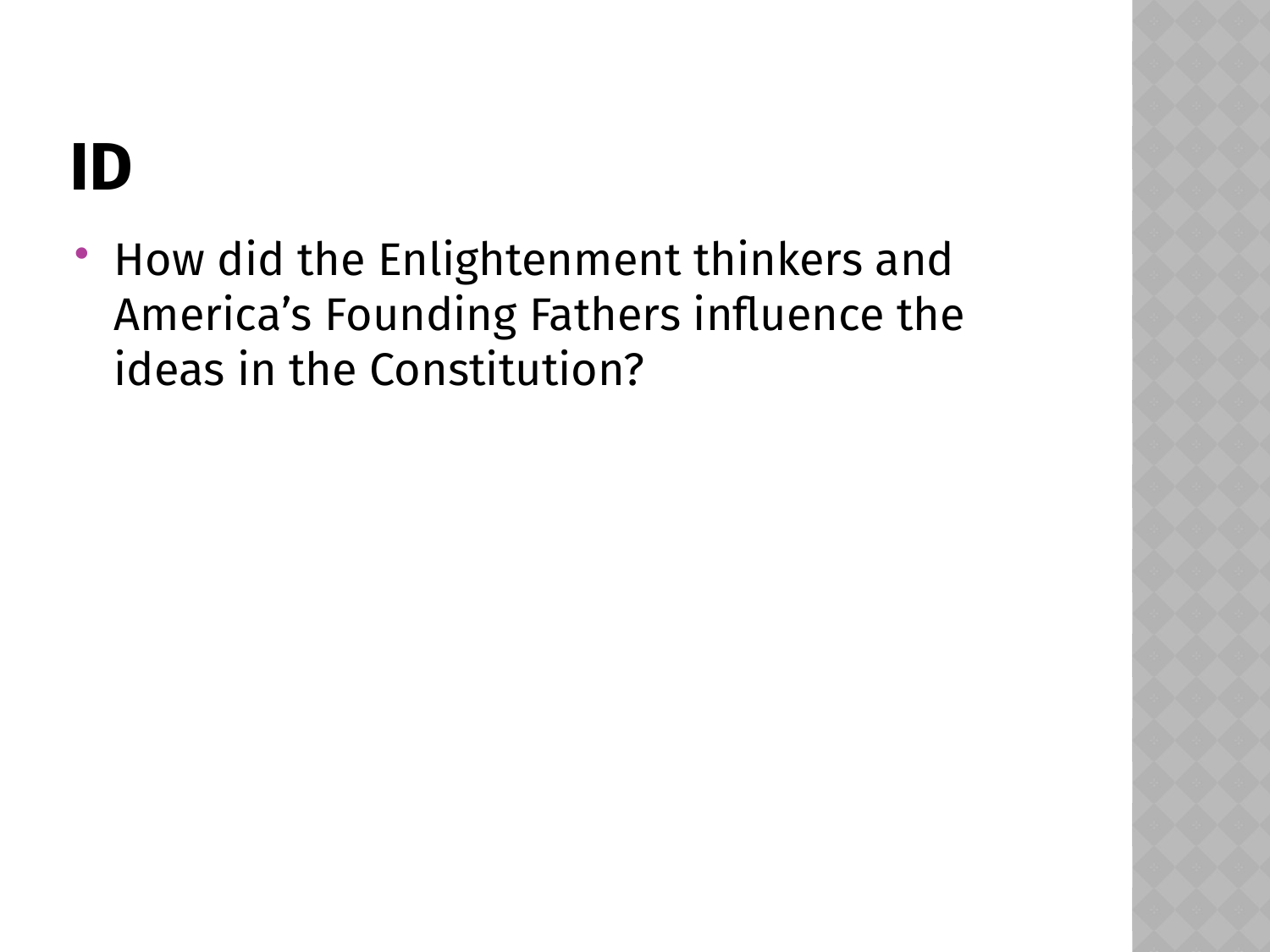

# ID
How did the Enlightenment thinkers and America’s Founding Fathers influence the ideas in the Constitution?